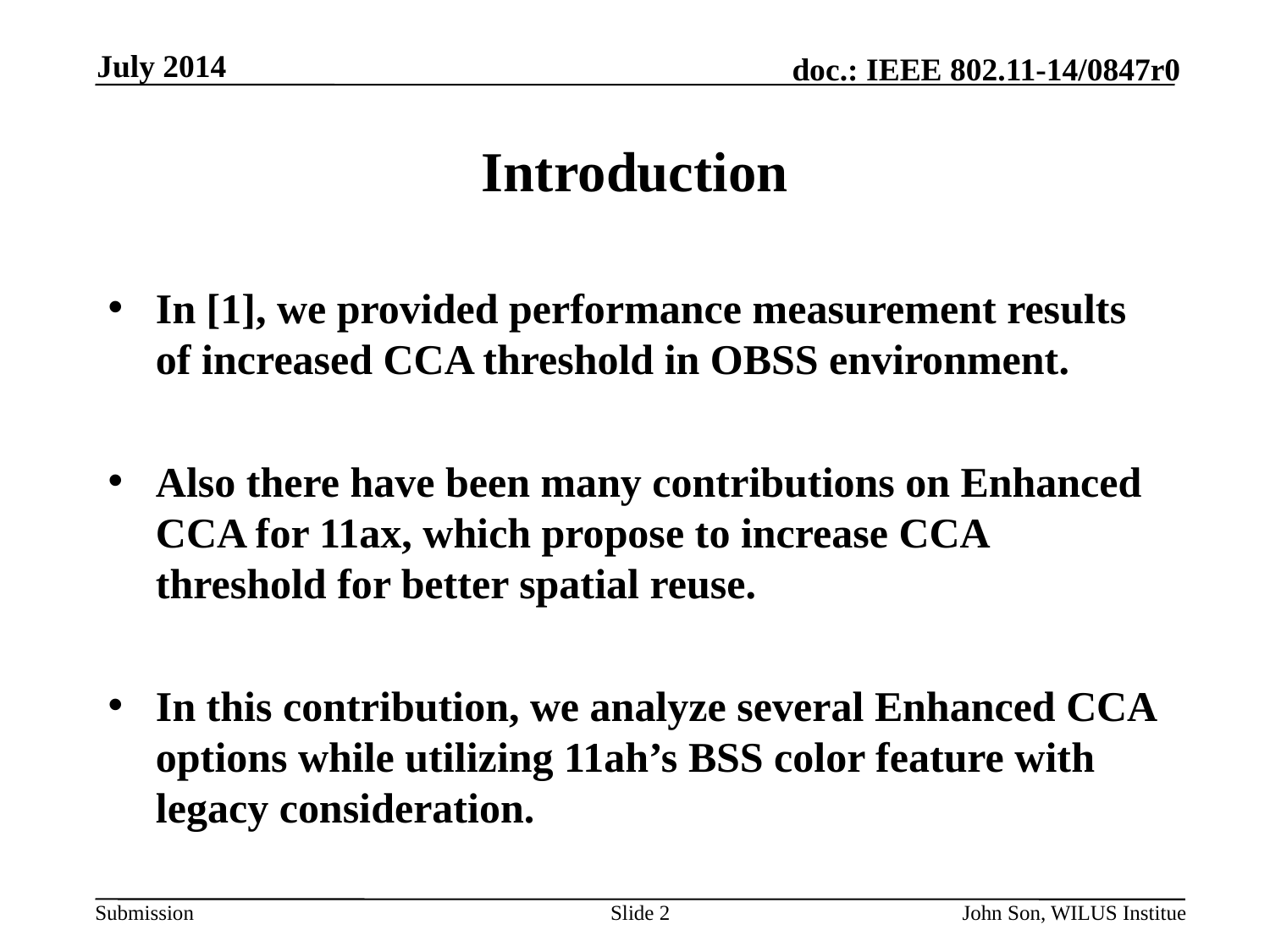

July 2014
# Introduction
In [1], we provided performance measurement results of increased CCA threshold in OBSS environment.

Also there have been many contributions on Enhanced CCA for 11ax, which propose to increase CCA threshold for better spatial reuse.

In this contribution, we analyze several Enhanced CCA options while utilizing 11ah’s BSS color feature with legacy consideration.
Slide 2
John Son, WILUS Institue